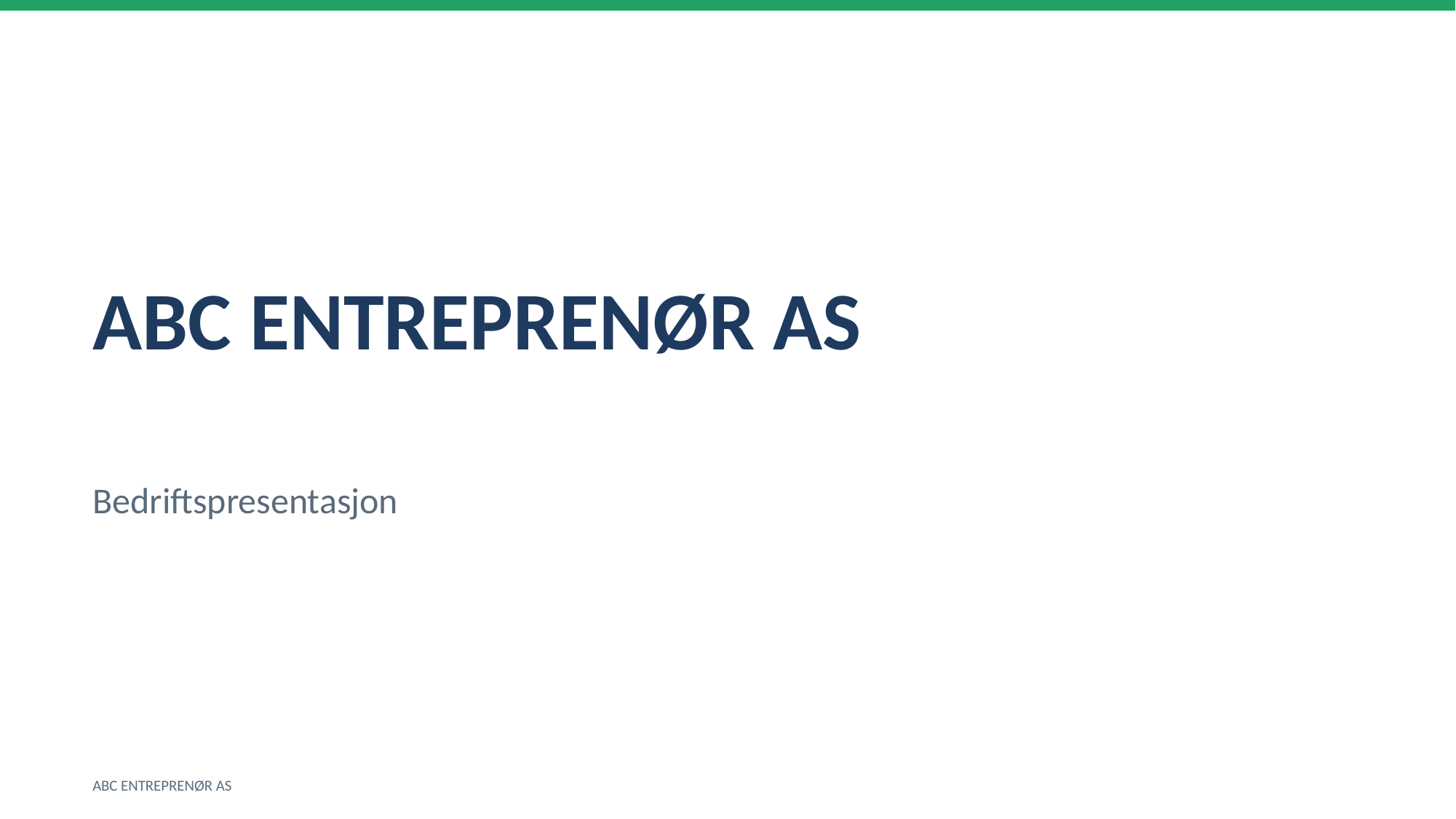

ABC ENTREPRENØR AS
Bedriftspresentasjon
ABC ENTREPRENØR AS